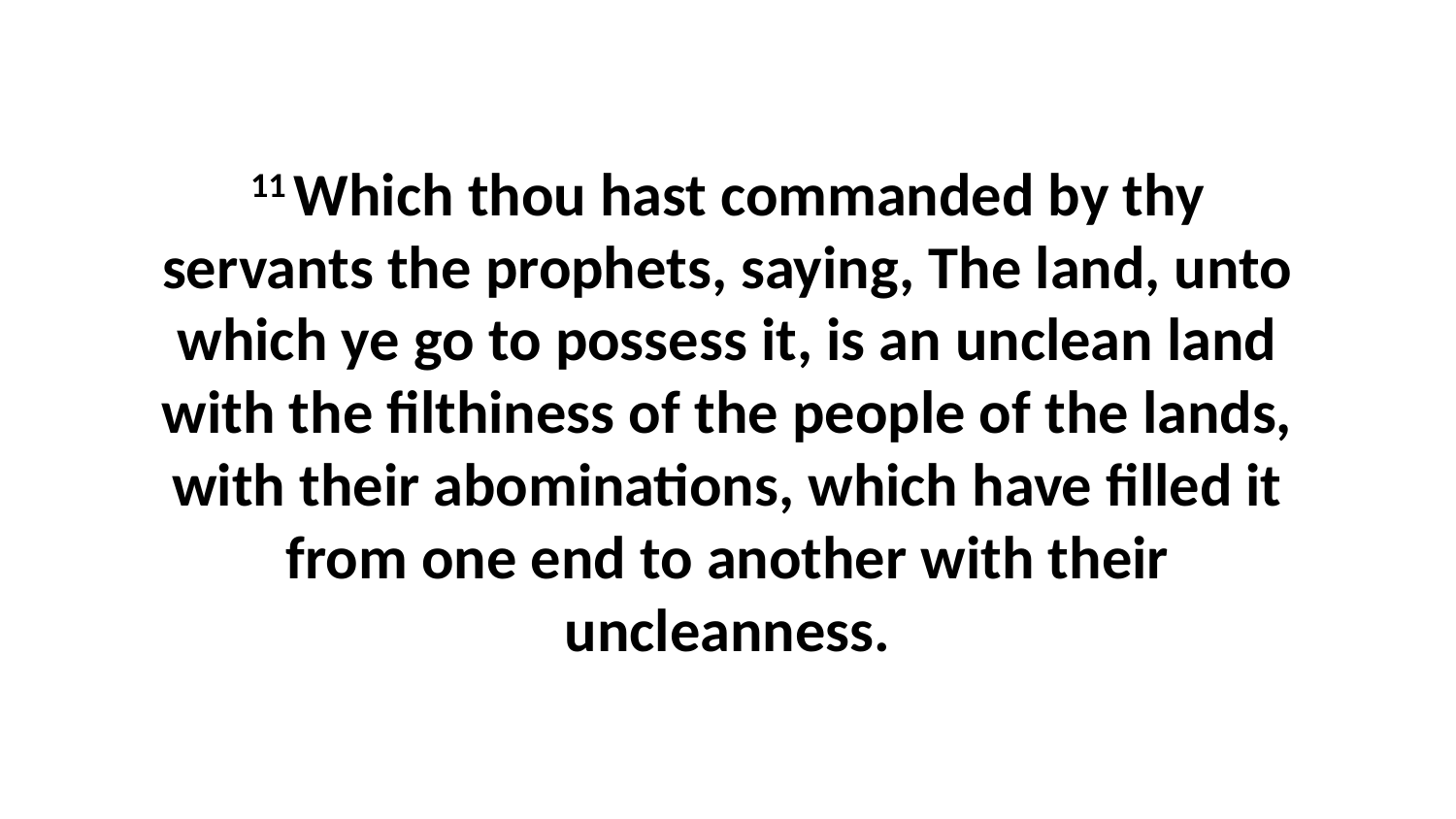

11 Which thou hast commanded by thy servants the prophets, saying, The land, unto which ye go to possess it, is an unclean land with the filthiness of the people of the lands, with their abominations, which have filled it from one end to another with their uncleanness.